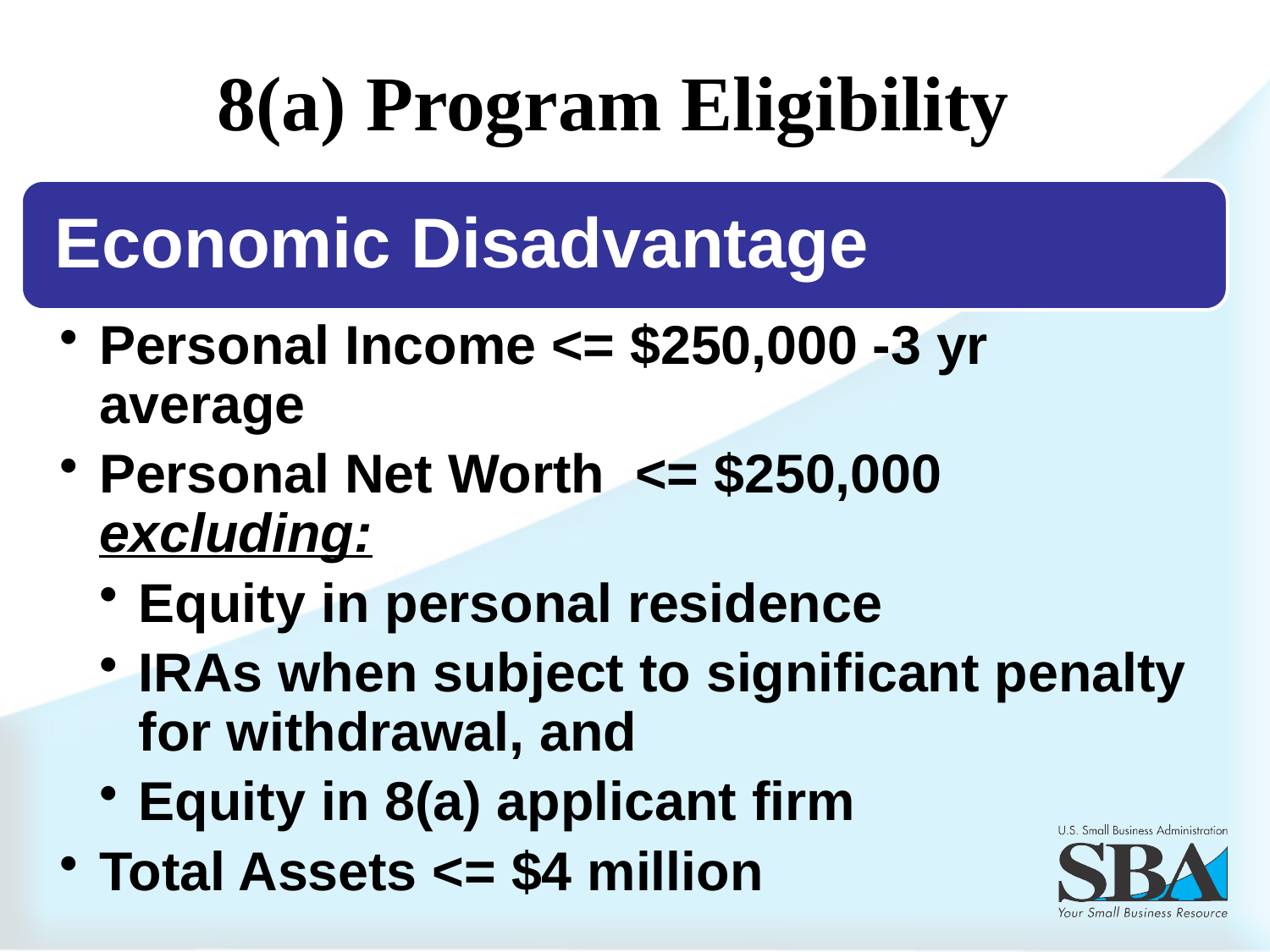

8(a) Program Eligibility
Economic Disadvantage
Personal Income <= $250,000 -3 yr average
Personal Net Worth  <= $250,000 excluding:
Equity in personal residence
IRAs when subject to significant penalty for withdrawal, and
Equity in 8(a) applicant firm
Total Assets <= $4 million